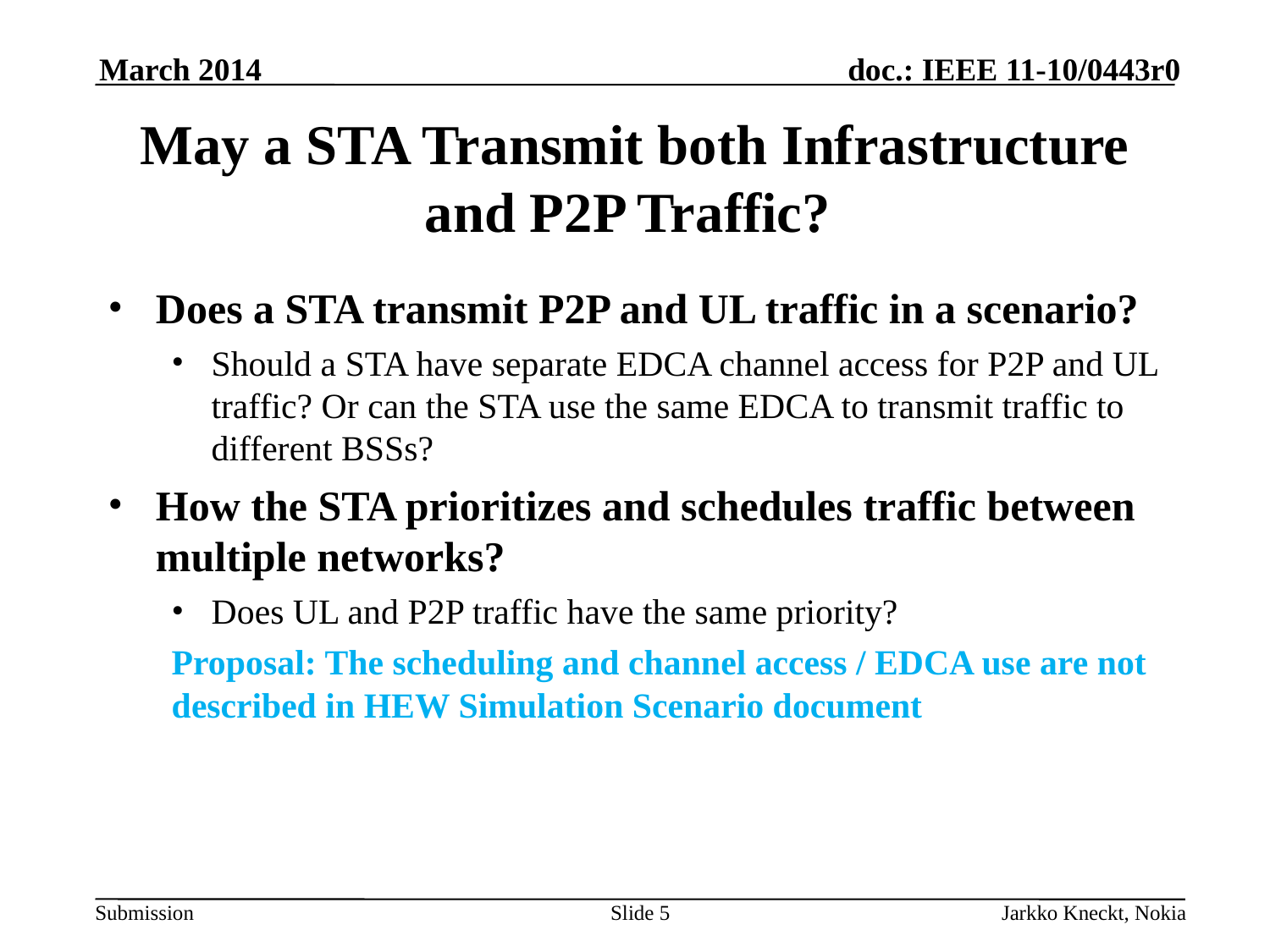

March 2014
# May a STA Transmit both Infrastructure and P2P Traffic?
Does a STA transmit P2P and UL traffic in a scenario?
Should a STA have separate EDCA channel access for P2P and UL traffic? Or can the STA use the same EDCA to transmit traffic to different BSSs?
How the STA prioritizes and schedules traffic between multiple networks?
Does UL and P2P traffic have the same priority?
Proposal: The scheduling and channel access / EDCA use are not described in HEW Simulation Scenario document
Slide 5
Jarkko Kneckt, Nokia